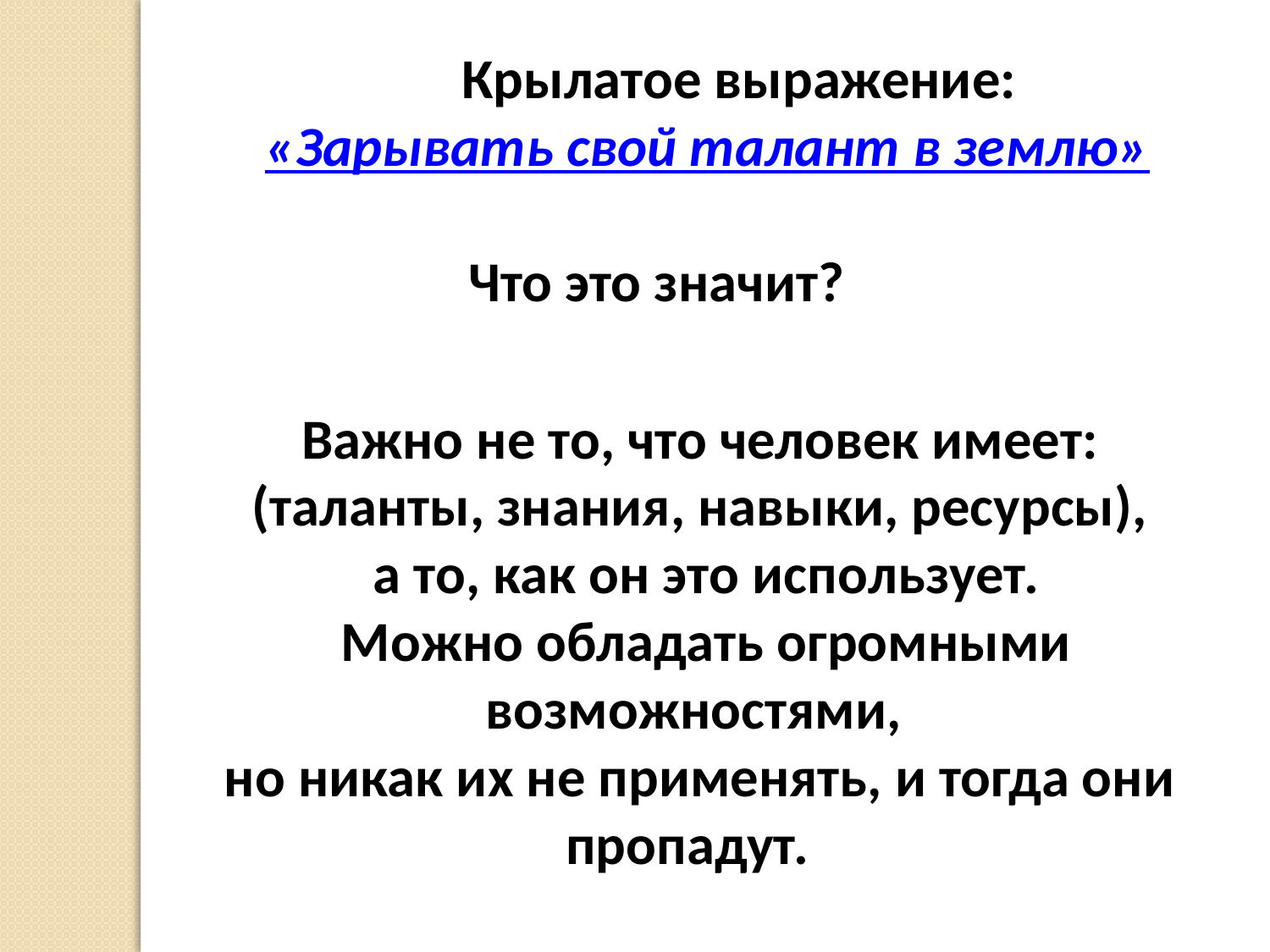

Крылатое выражение:
           «Зарывать свой талант в землю»

   Что это значит?

 Важно не то, что человек имеет:
(таланты, знания, навыки, ресурсы),
 а то, как он это использует.
 Можно обладать огромными возможностями,
но никак их не применять, и тогда они пропадут.